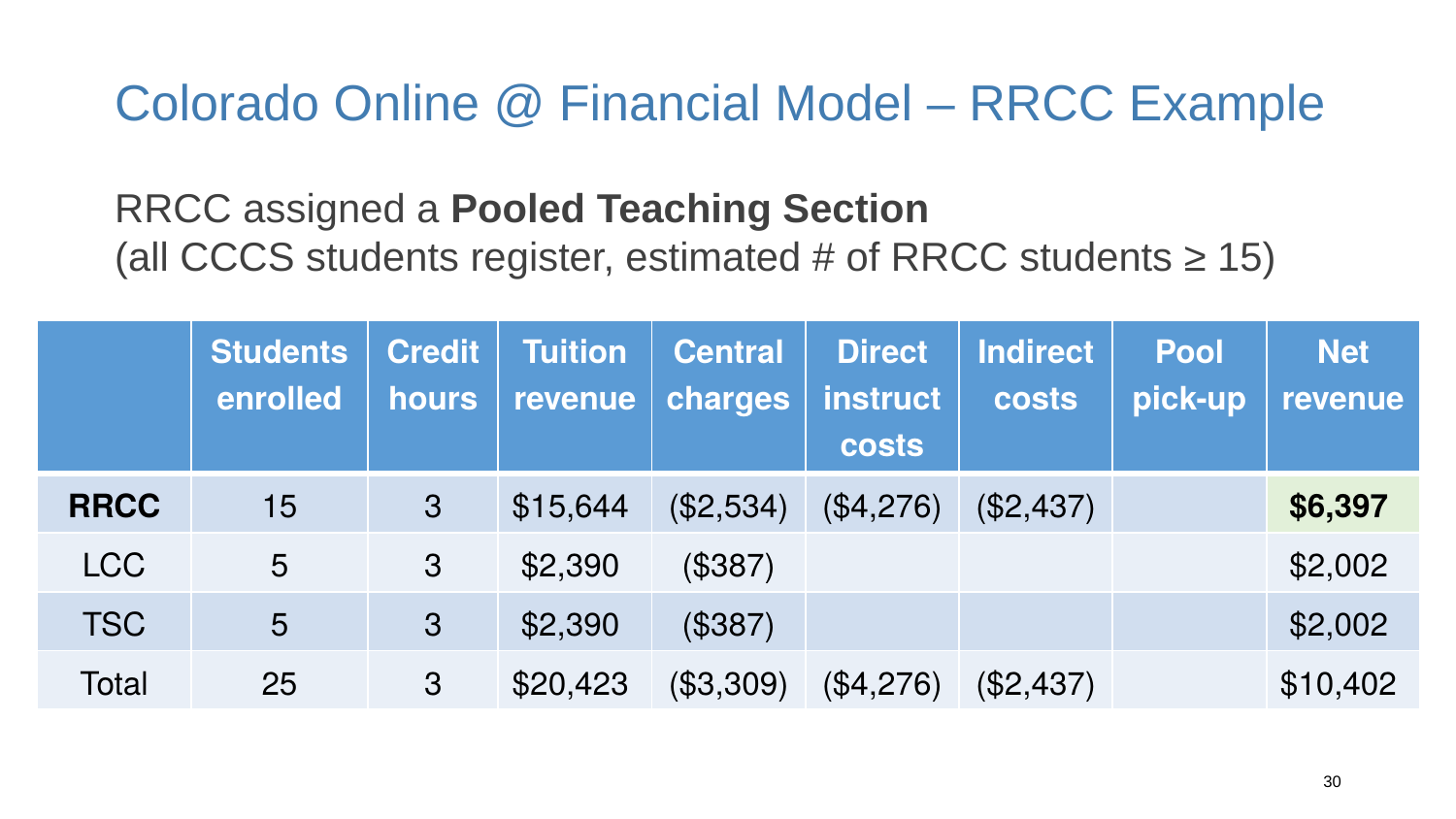

# Colorado Online @ Financial Model – RRCC Example
RRCC assigned a Pooled Teaching Section
(all CCCS students register, estimated # of RRCC students ≥ 15)
|  | Students enrolled | Credit hours | Tuition revenue | Central charges | Direct instruct costs | Indirect costs | Pool pick-up | Net revenue |
| --- | --- | --- | --- | --- | --- | --- | --- | --- |
| RRCC | 15 | 3 | $15,644 | ($2,534) | ($4,276) | ($2,437) |  | $6,397 |
| LCC | 5 | 3 | $2,390 | ($387) |  |  |  | $2,002 |
| TSC | 5 | 3 | $2,390 | ($387) |  |  |  | $2,002 |
| Total | 25 | 3 | $20,423 | ($3,309) | ($4,276) | ($2,437) |  | $10,402 |
30